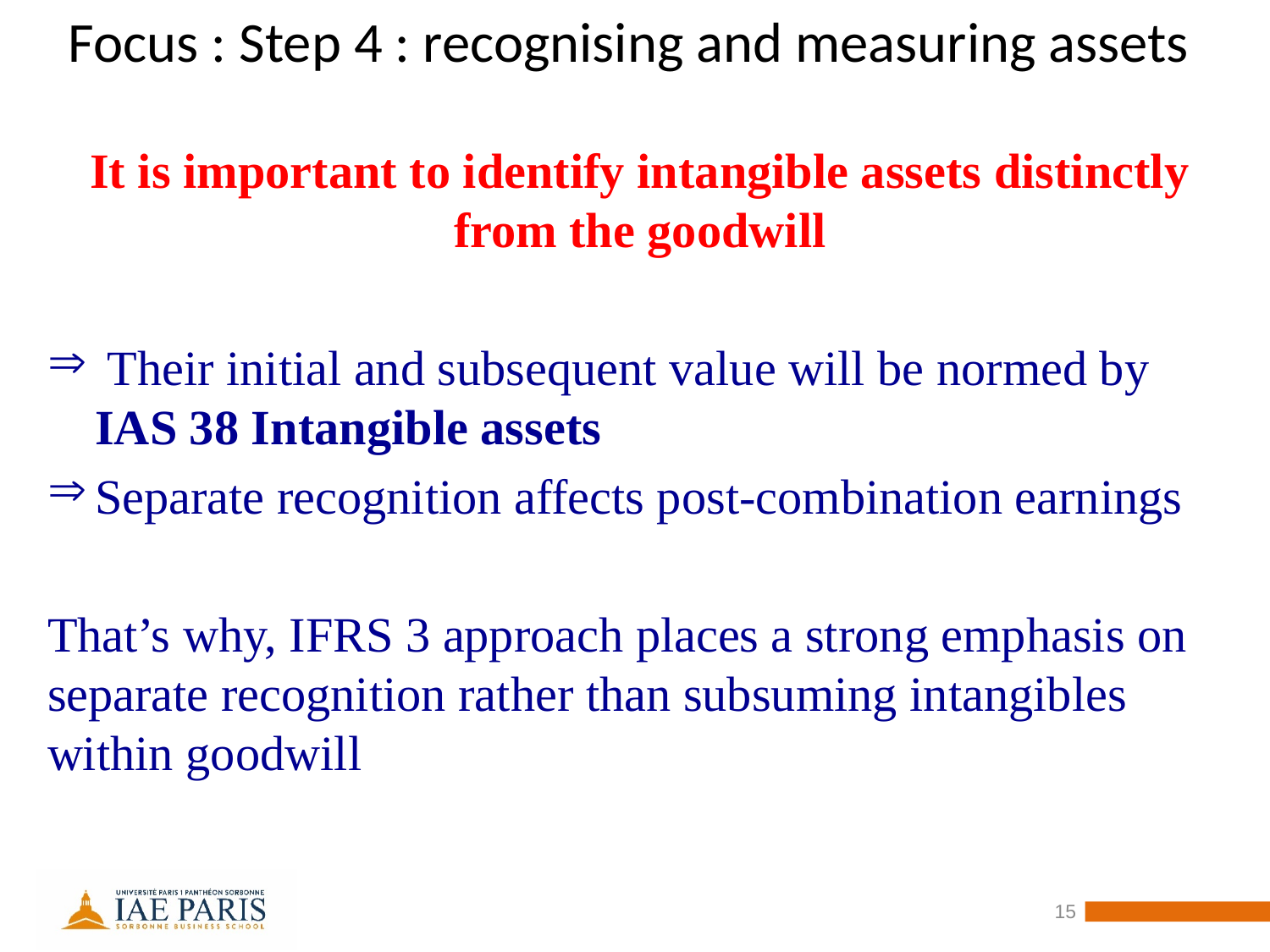

# Focus : Step 4 : recognising and measuring assets
It is important to identify intangible assets distinctly from the goodwill

 Their initial and subsequent value will be normed by IAS 38 Intangible assets
Separate recognition affects post-combination earnings

That’s why, IFRS 3 approach places a strong emphasis on separate recognition rather than subsuming intangibles within goodwill
15